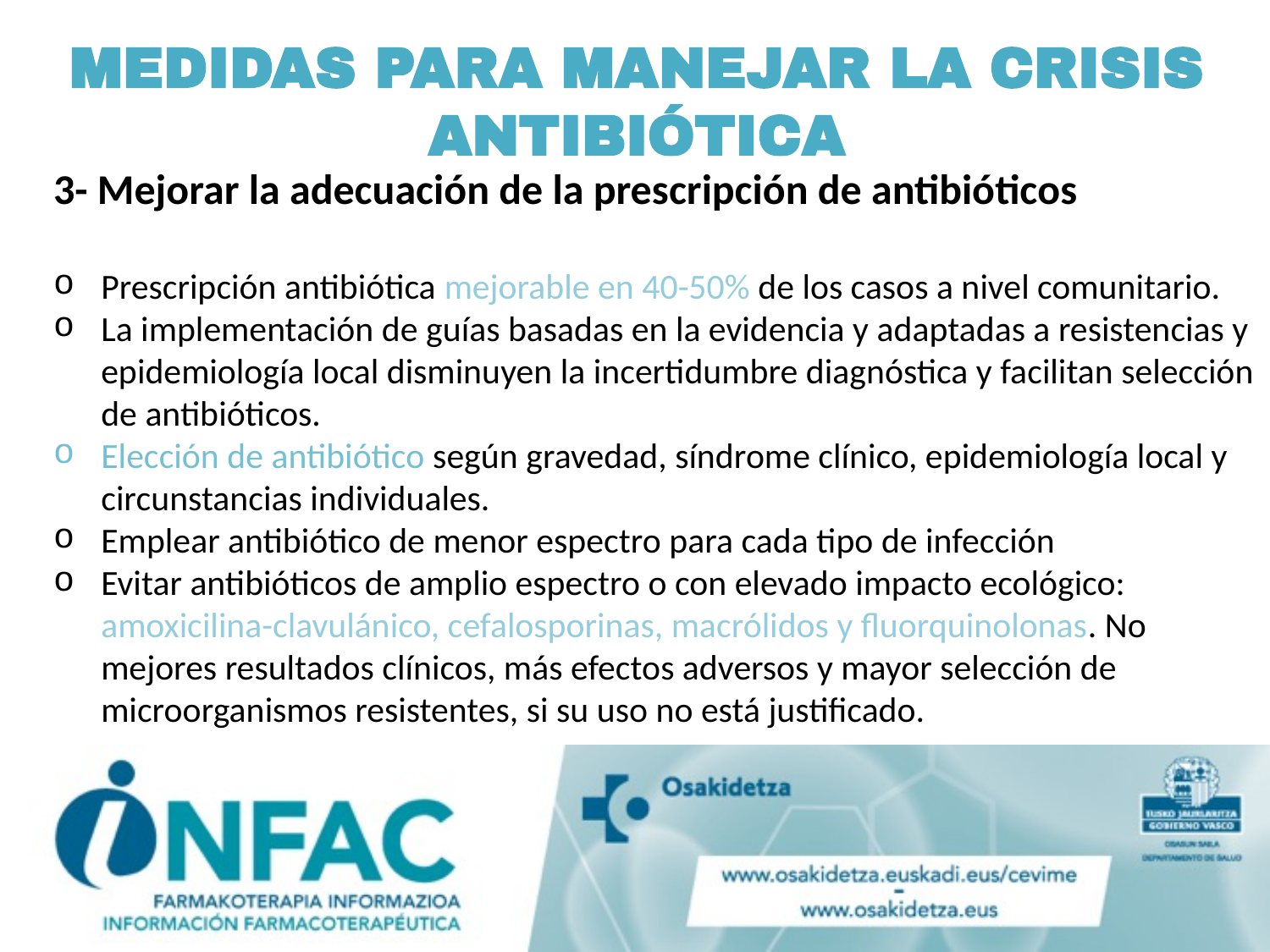

# MEDIDAS PARA MANEJAR LA CRISIS ANTIBIÓTICA
3- Mejorar la adecuación de la prescripción de antibióticos

Prescripción antibiótica mejorable en 40-50% de los casos a nivel comunitario.
La implementación de guías basadas en la evidencia y adaptadas a resistencias y epidemiología local disminuyen la incertidumbre diagnóstica y facilitan selección de antibióticos.
Elección de antibiótico según gravedad, síndrome clínico, epidemiología local y circunstancias individuales.
Emplear antibiótico de menor espectro para cada tipo de infección
Evitar antibióticos de amplio espectro o con elevado impacto ecológico: amoxicilina-clavulánico, cefalosporinas, macrólidos y fluorquinolonas. No mejores resultados clínicos, más efectos adversos y mayor selección de microorganismos resistentes, si su uso no está justificado.